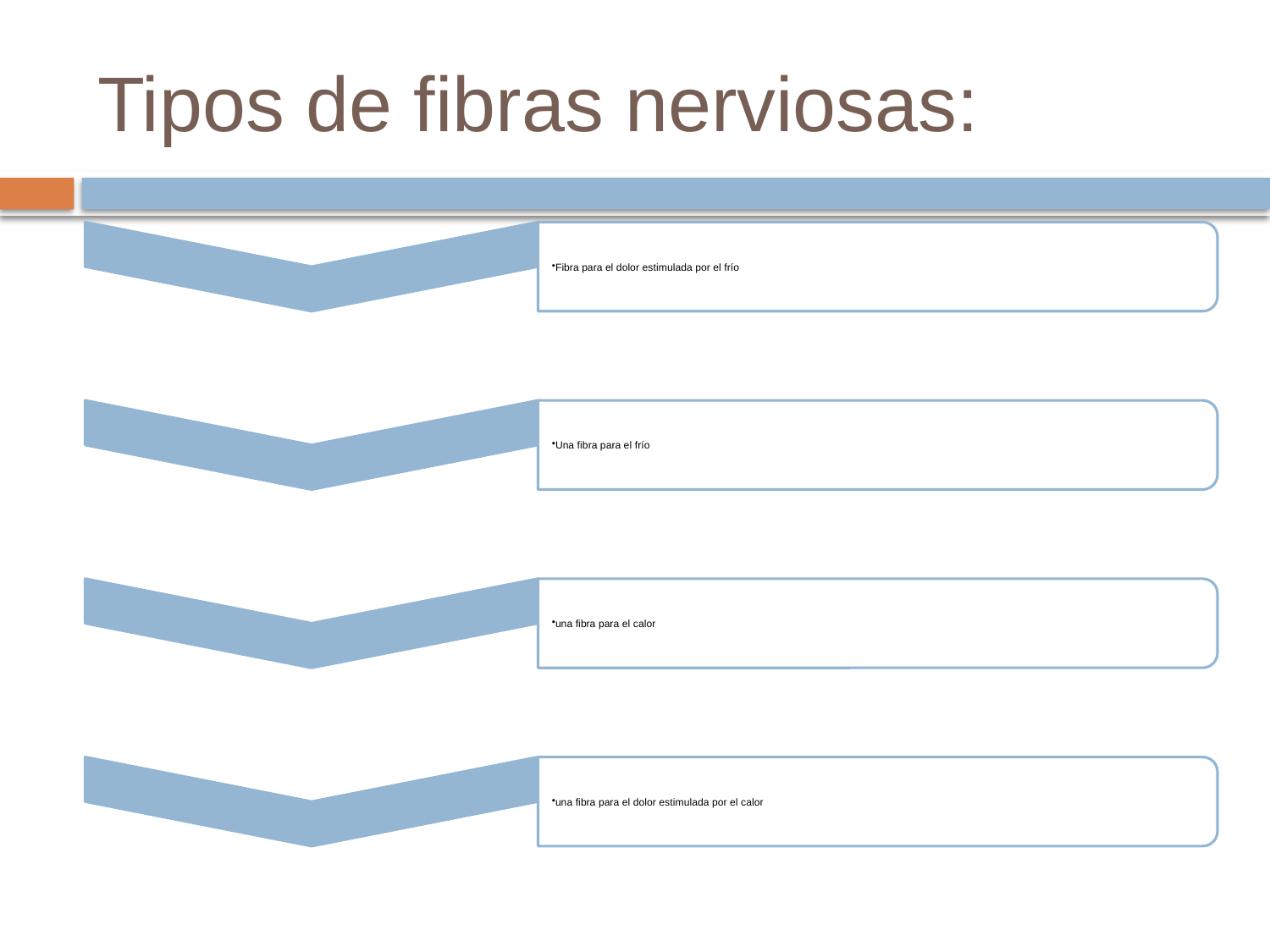

# Tipos de fibras nerviosas:
Fibra para el dolor estimulada por el frío
Una fibra para el frío
una fibra para el calor
una fibra para el dolor estimulada por el calor